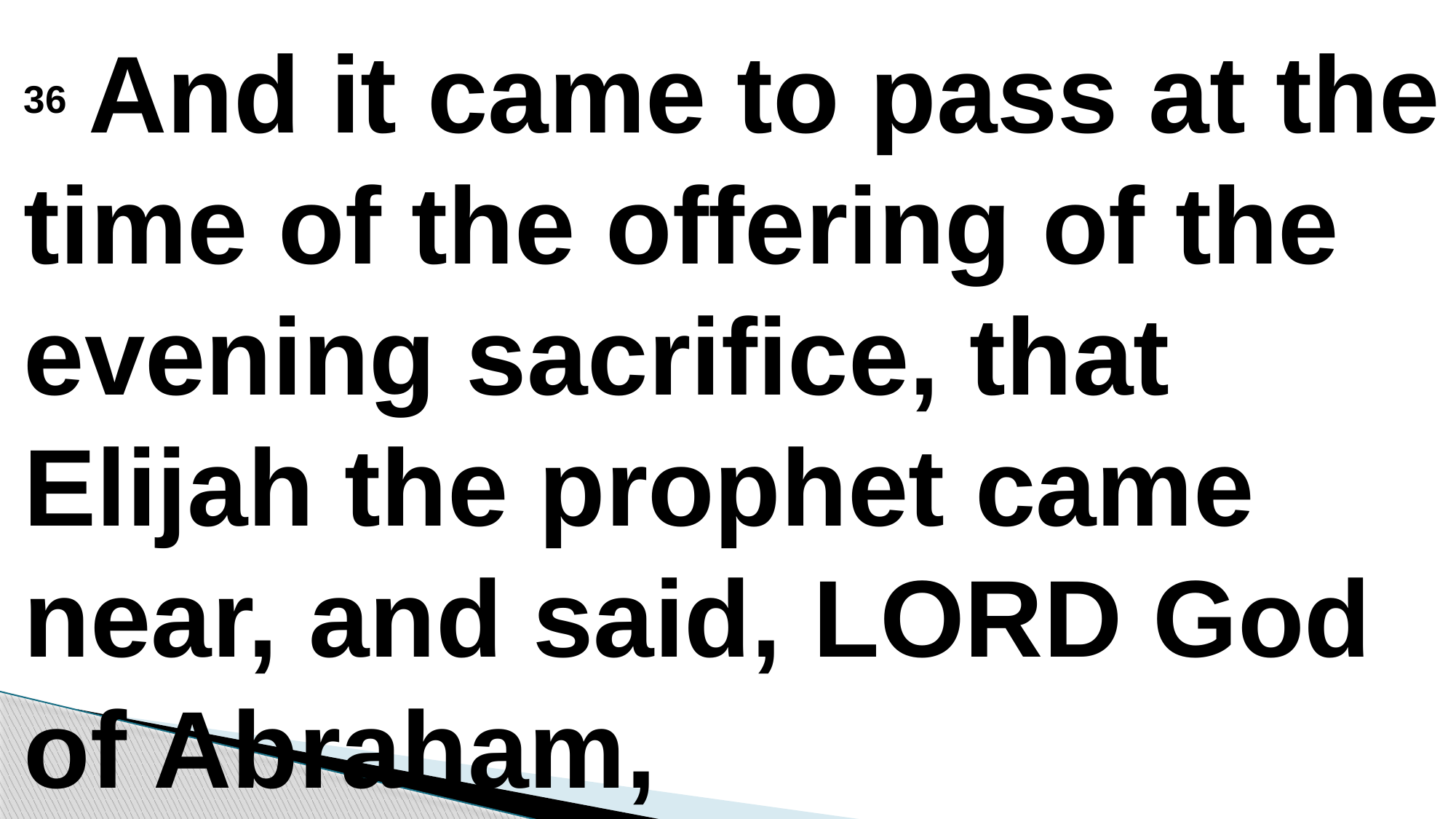

36  And it came to pass at the time of the offering of the evening sacrifice, that Elijah the prophet came near, and said, Lord God of Abraham,